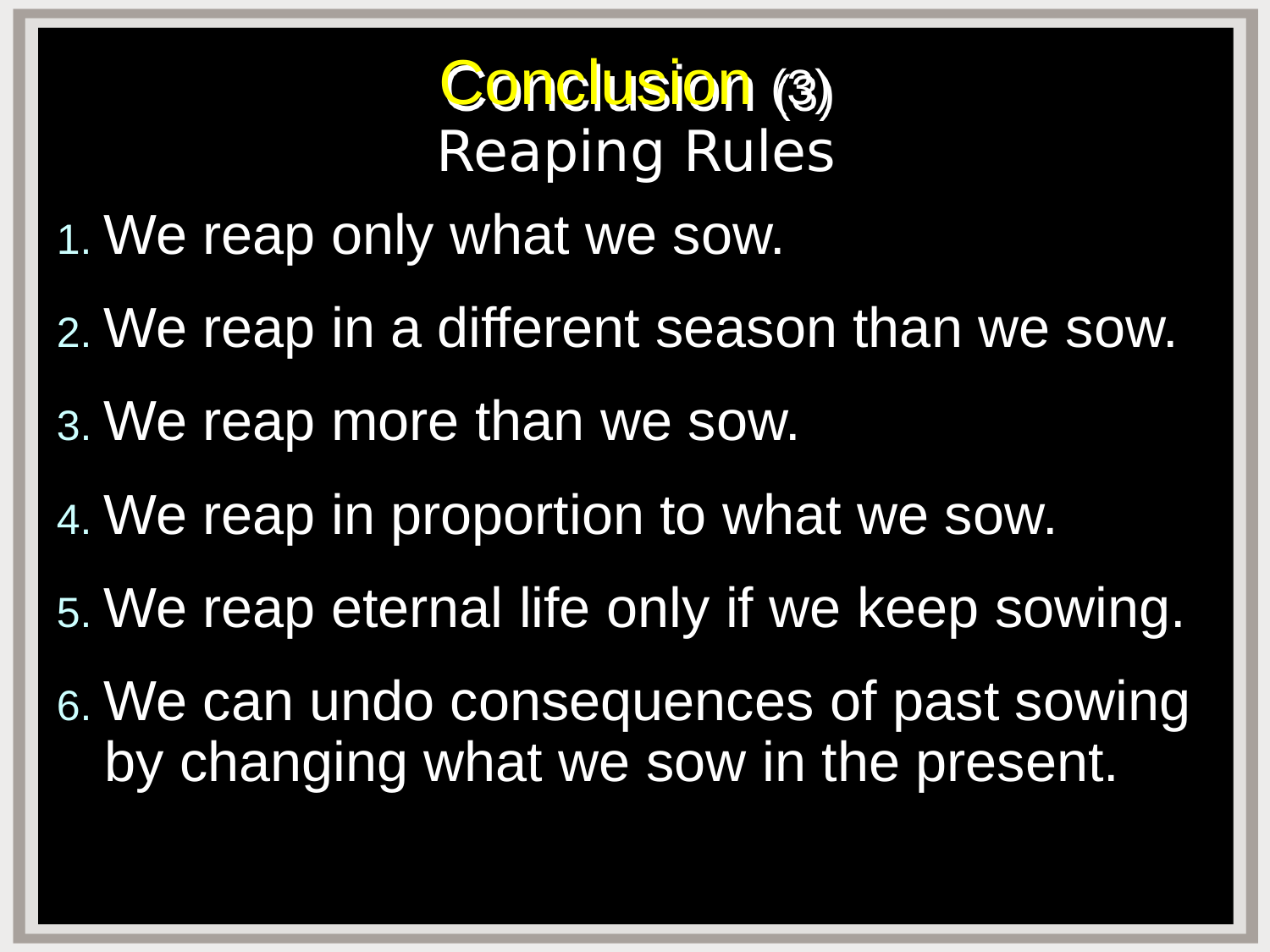

# Conclusion (3)
Reaping Rules
1. We reap only what we sow.
2. We reap in a different season than we sow.
3. We reap more than we sow.
4. We reap in proportion to what we sow.
5. We reap eternal life only if we keep sowing.
6. We can undo consequences of past sowing by changing what we sow in the present.